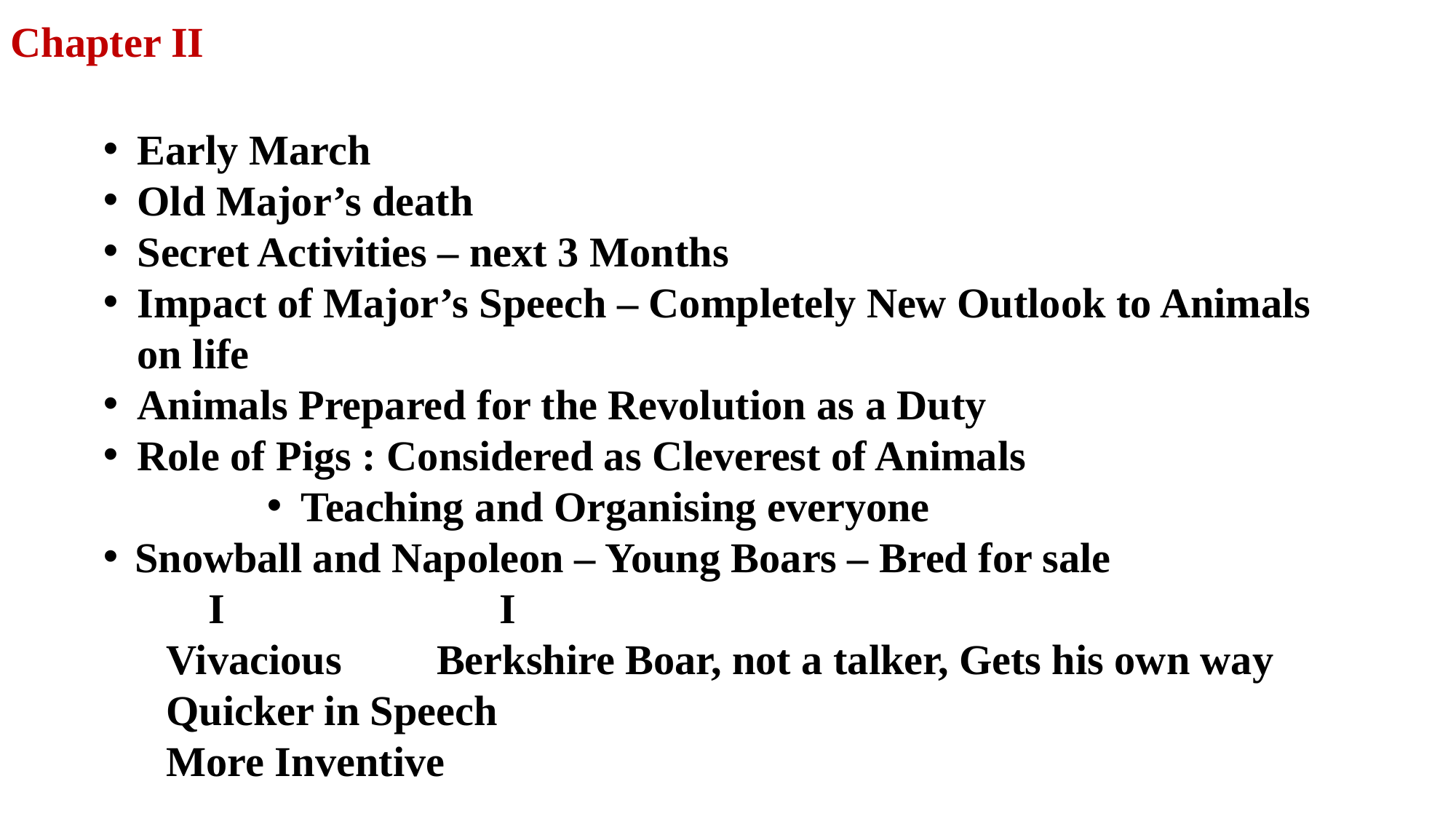

Chapter II
Early March
Old Major’s death
Secret Activities – next 3 Months
Impact of Major’s Speech – Completely New Outlook to Animals on life
Animals Prepared for the Revolution as a Duty
Role of Pigs : Considered as Cleverest of Animals
Teaching and Organising everyone
Snowball and Napoleon – Young Boars – Bred for sale
          I                          I
      Vivacious         Berkshire Boar, not a talker, Gets his own way
      Quicker in Speech
      More Inventive